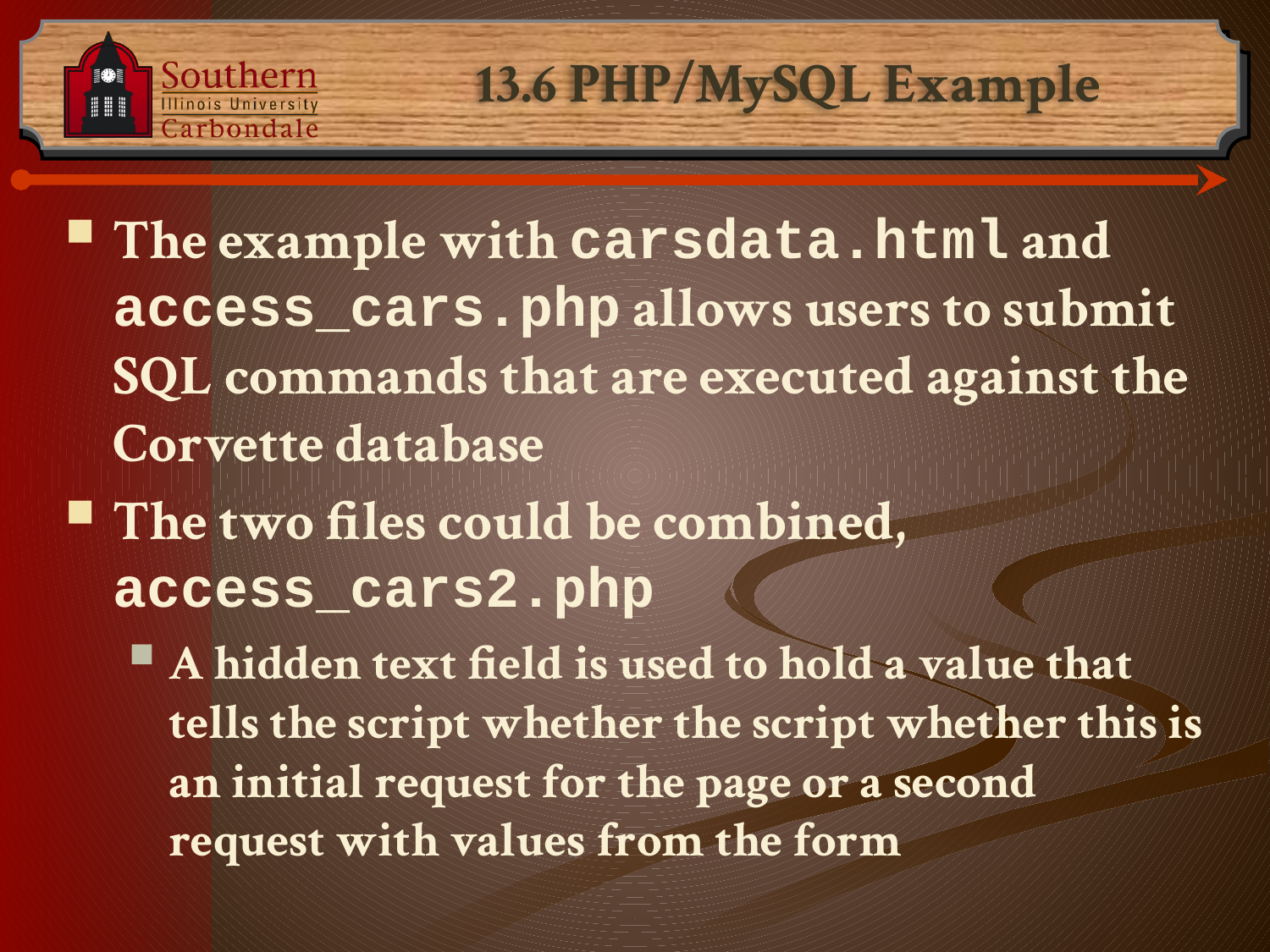

# 13.6 PHP/MySQL Example
The example with carsdata.html and access_cars.php allows users to submit SQL commands that are executed against the Corvette database
The two files could be combined, access_cars2.php
A hidden text field is used to hold a value that tells the script whether the script whether this is an initial request for the page or a second request with values from the form